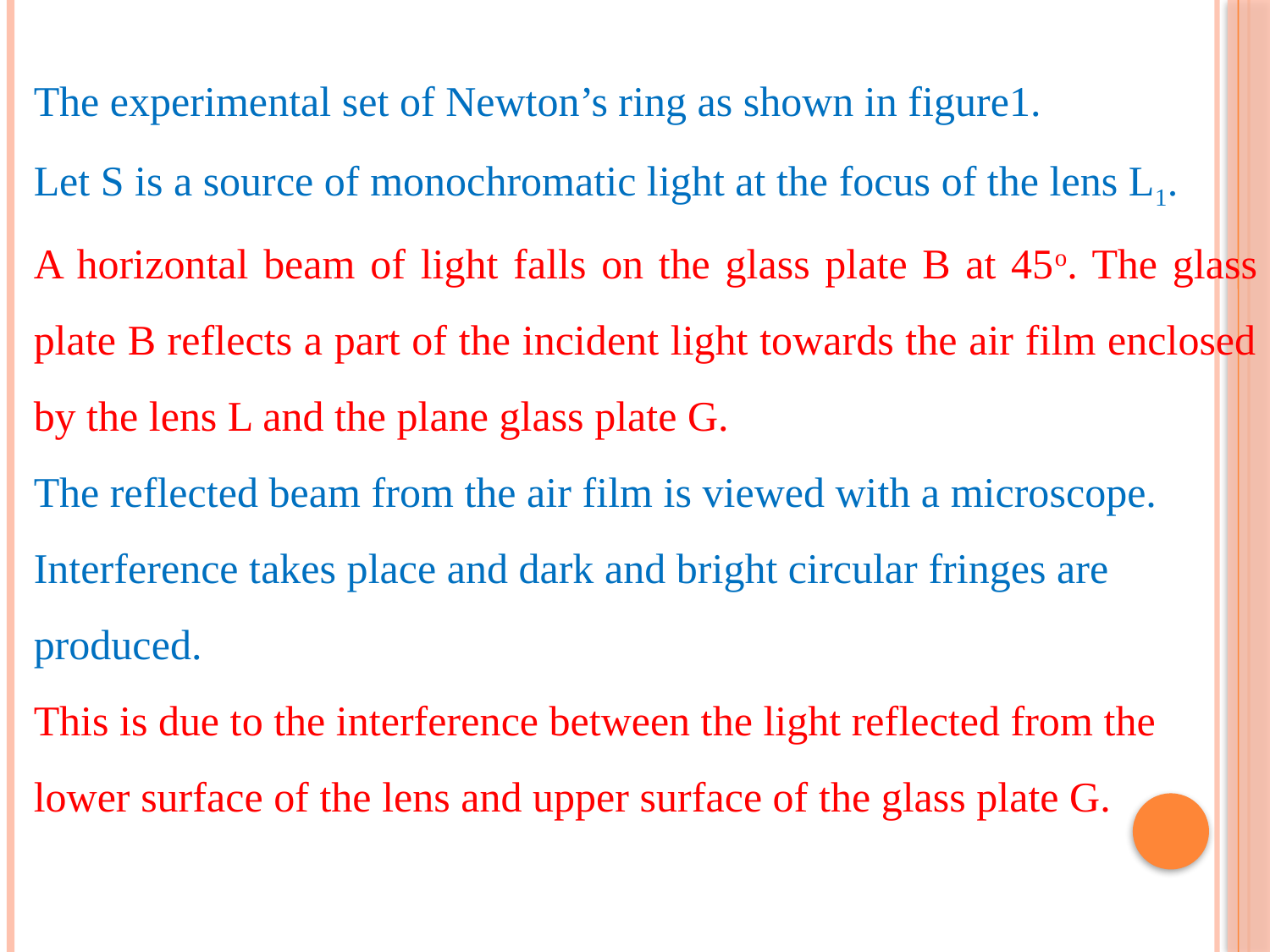

The experimental set of Newton’s ring as shown in figure1.
Let S is a source of monochromatic light at the focus of the lens L1.
A horizontal beam of light falls on the glass plate B at 45o. The glass plate B reflects a part of the incident light towards the air film enclosed by the lens L and the plane glass plate G.
The reflected beam from the air film is viewed with a microscope.
Interference takes place and dark and bright circular fringes are produced.
This is due to the interference between the light reflected from the lower surface of the lens and upper surface of the glass plate G.